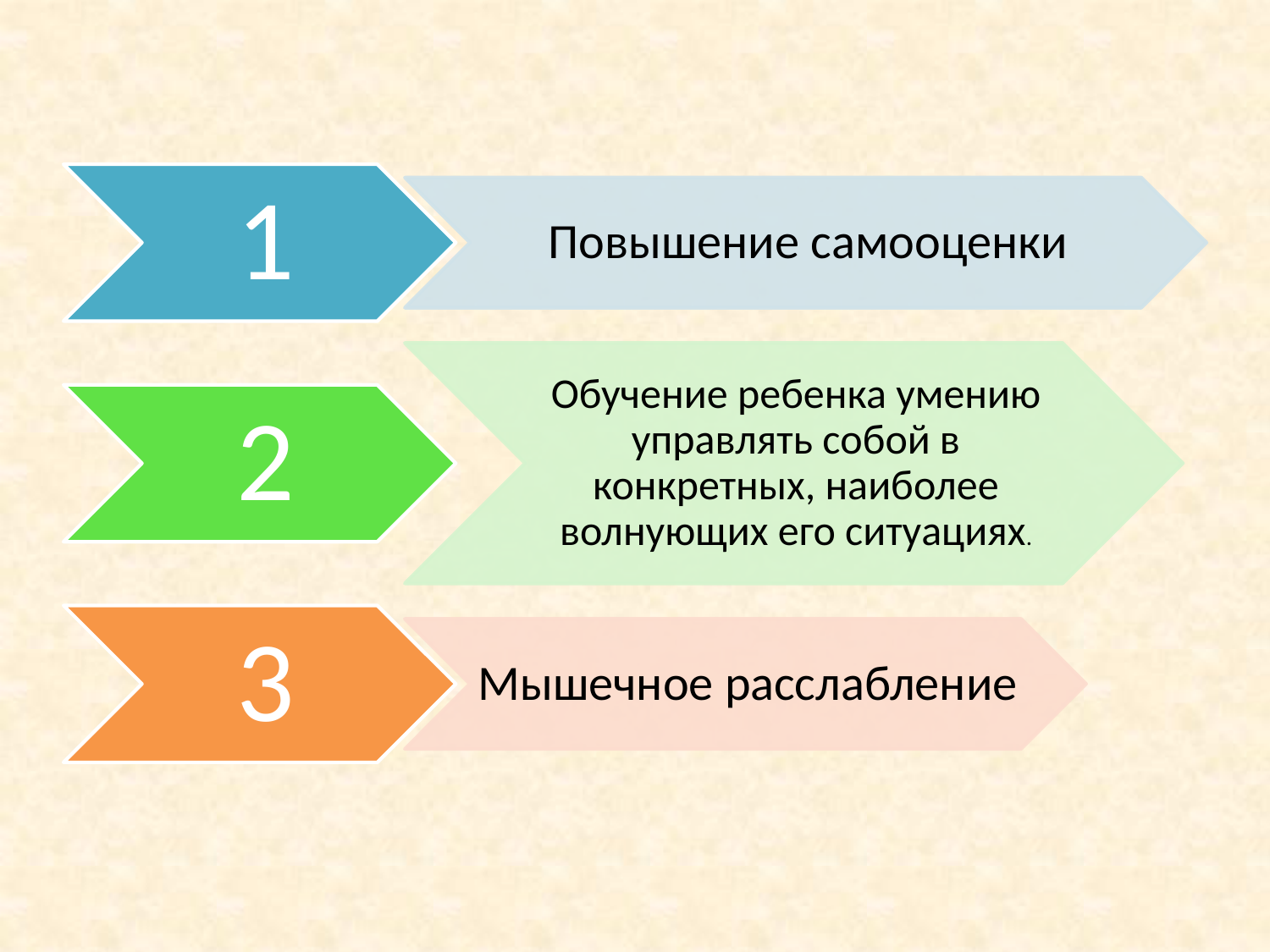

1
Повышение самооценки
2
Обучение ребенка умению управлять собой в конкретных, наиболее волнующих его ситуациях.
3
Мышечное расслабление